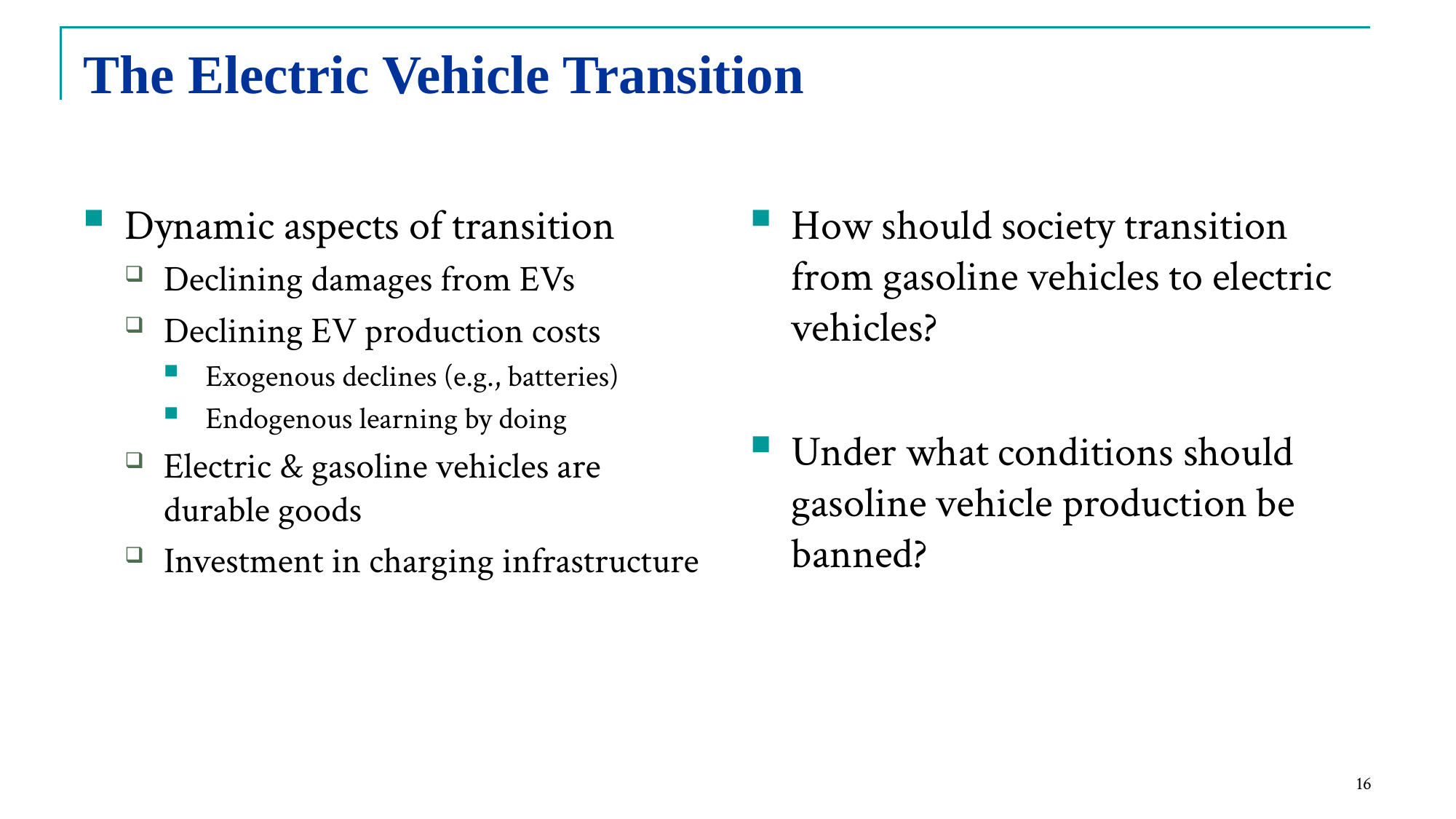

# The Electric Vehicle Transition
Dynamic aspects of transition
Declining damages from EVs
Declining EV production costs
Exogenous declines (e.g., batteries)
Endogenous learning by doing
Electric & gasoline vehicles are durable goods
Investment in charging infrastructure
How should society transition from gasoline vehicles to electric vehicles?

Under what conditions should gasoline vehicle production be banned?
16